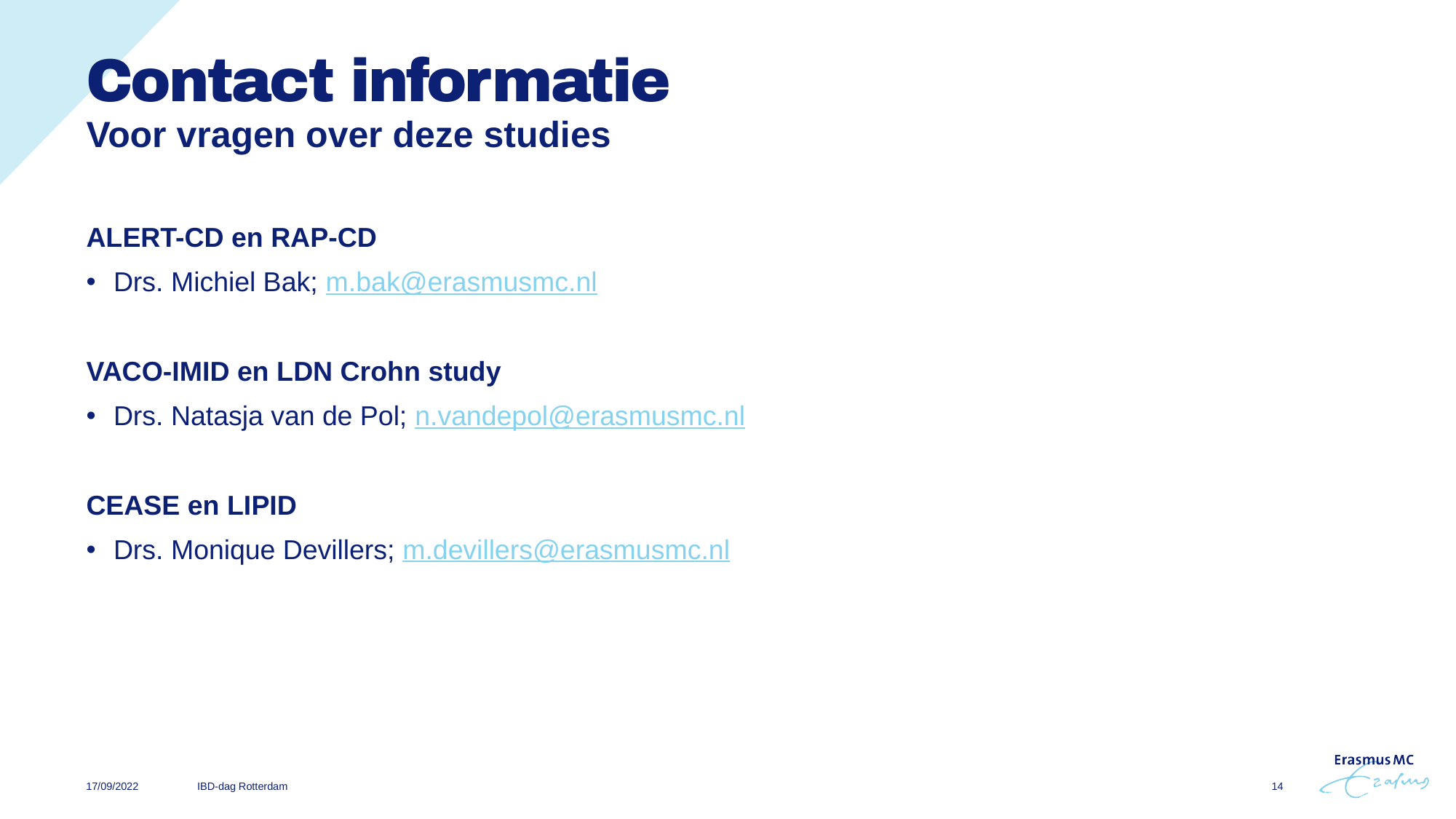

# Contact informatie
Voor vragen over deze studies
ALERT-CD en RAP-CD
Drs. Michiel Bak; m.bak@erasmusmc.nl

VACO-IMID en LDN Crohn study
Drs. Natasja van de Pol; n.vandepol@erasmusmc.nl

CEASE en LIPID
Drs. Monique Devillers; m.devillers@erasmusmc.nl
IBD-dag Rotterdam
17/09/2022
14